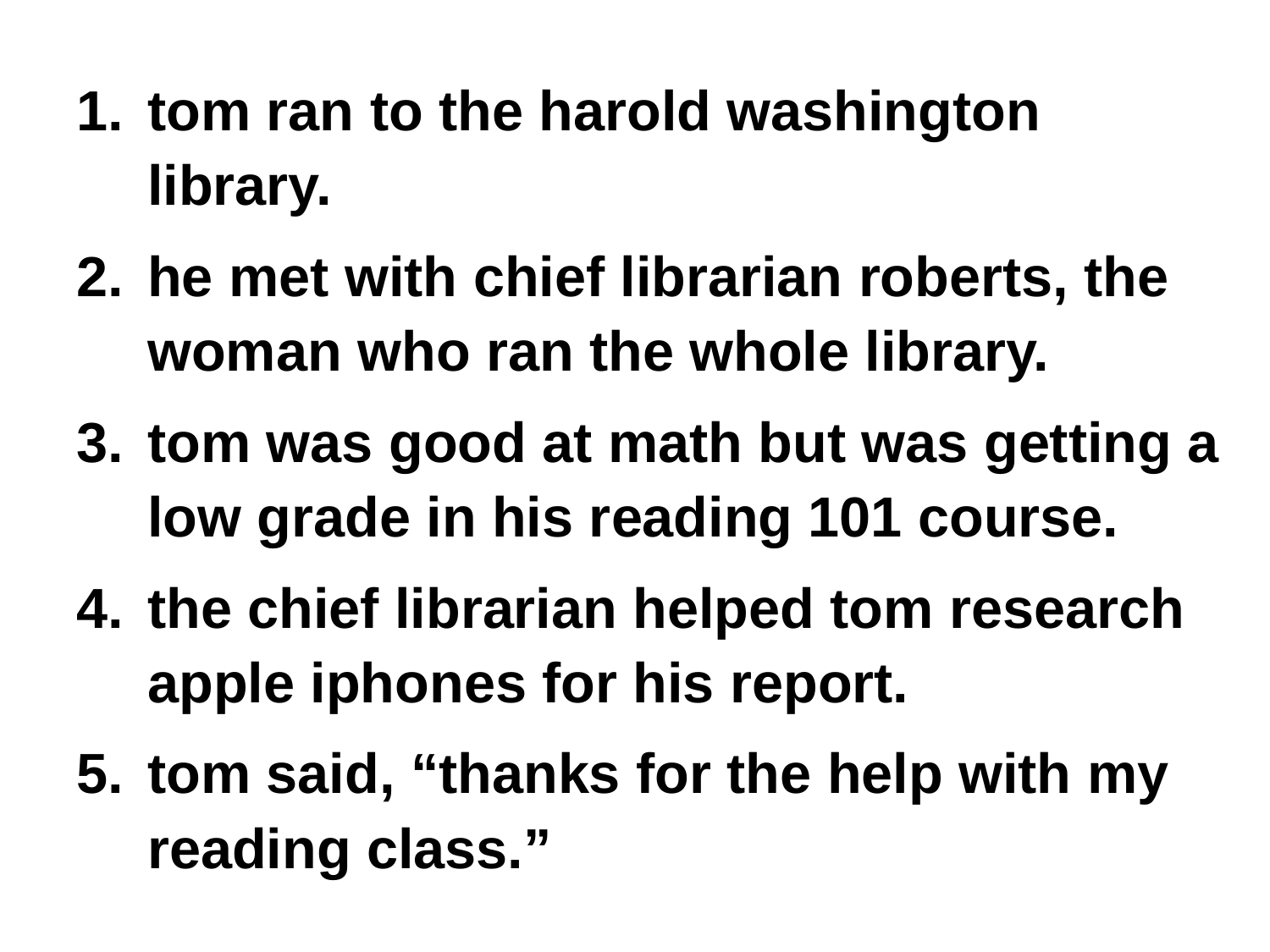

tom ran to the harold washington library.

he met with chief librarian roberts, the woman who ran the whole library.

tom was good at math but was getting a low grade in his reading 101 course.

the chief librarian helped tom research apple iphones for his report.

tom said, “thanks for the help with my reading class.”